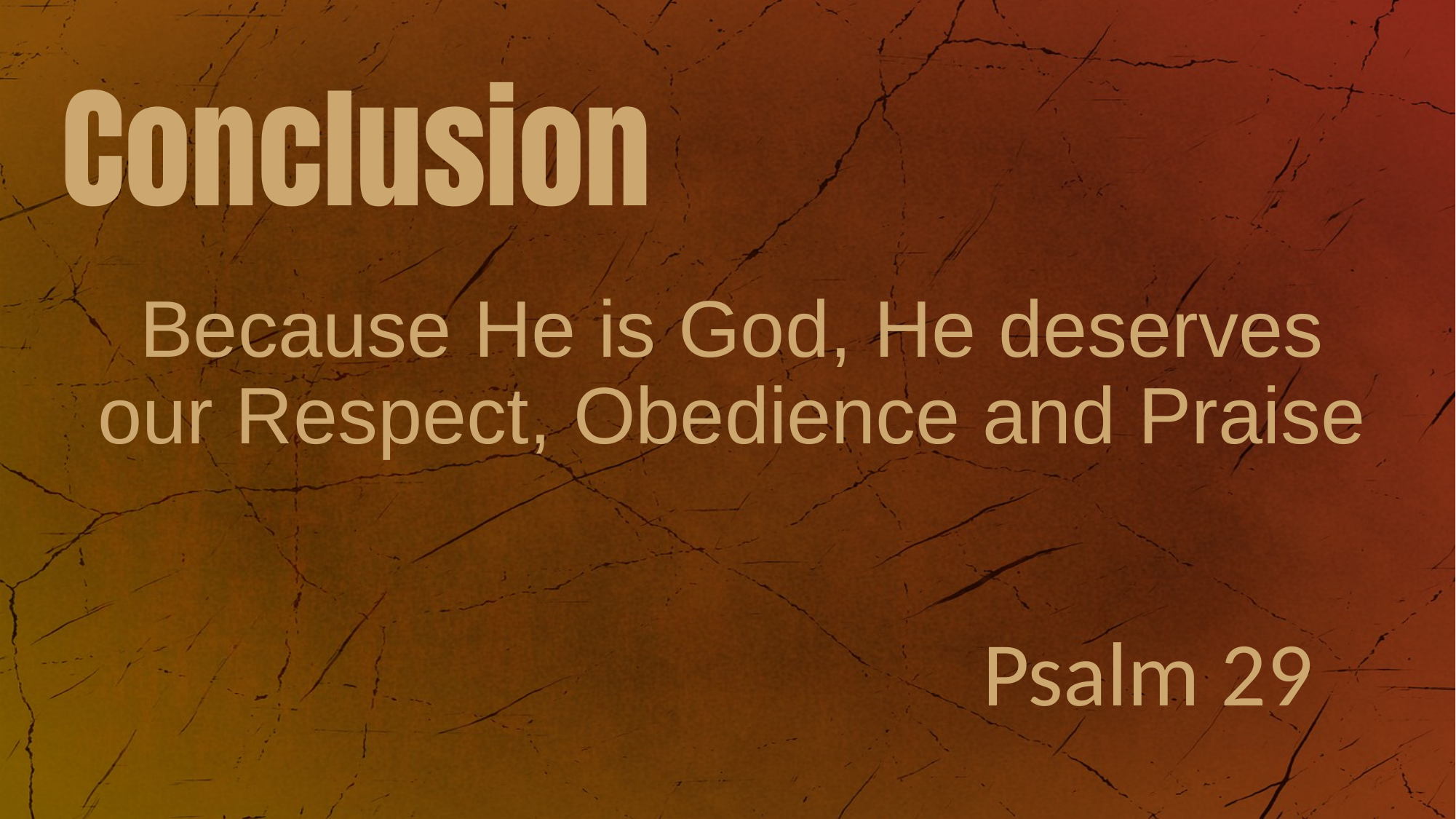

# Conclusion
Because He is God, He deserves our Respect, Obedience and Praise
Psalm 29